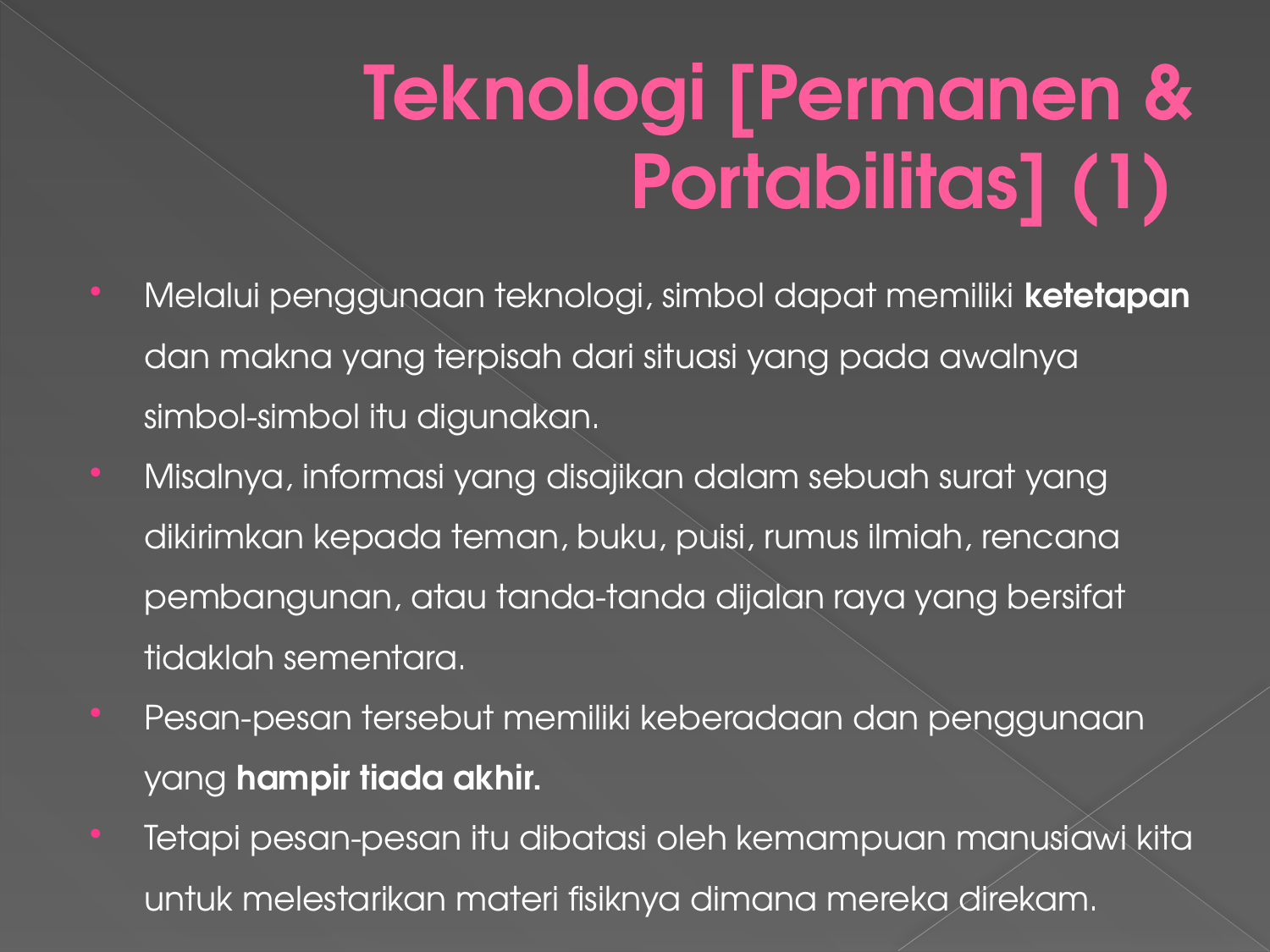

# Teknologi [Permanen & Portabilitas] (1)
Melalui penggunaan teknologi, simbol dapat memiliki ketetapan dan makna yang terpisah dari situasi yang pada awalnya simbol-simbol itu digunakan.
Misalnya, informasi yang disajikan dalam sebuah surat yang dikirimkan kepada teman, buku, puisi, rumus ilmiah, rencana pembangunan, atau tanda-tanda dijalan raya yang bersifat tidaklah sementara.
Pesan-pesan tersebut memiliki keberadaan dan penggunaan yang hampir tiada akhir.
Tetapi pesan-pesan itu dibatasi oleh kemampuan manusiawi kita untuk melestarikan materi fisiknya dimana mereka direkam.